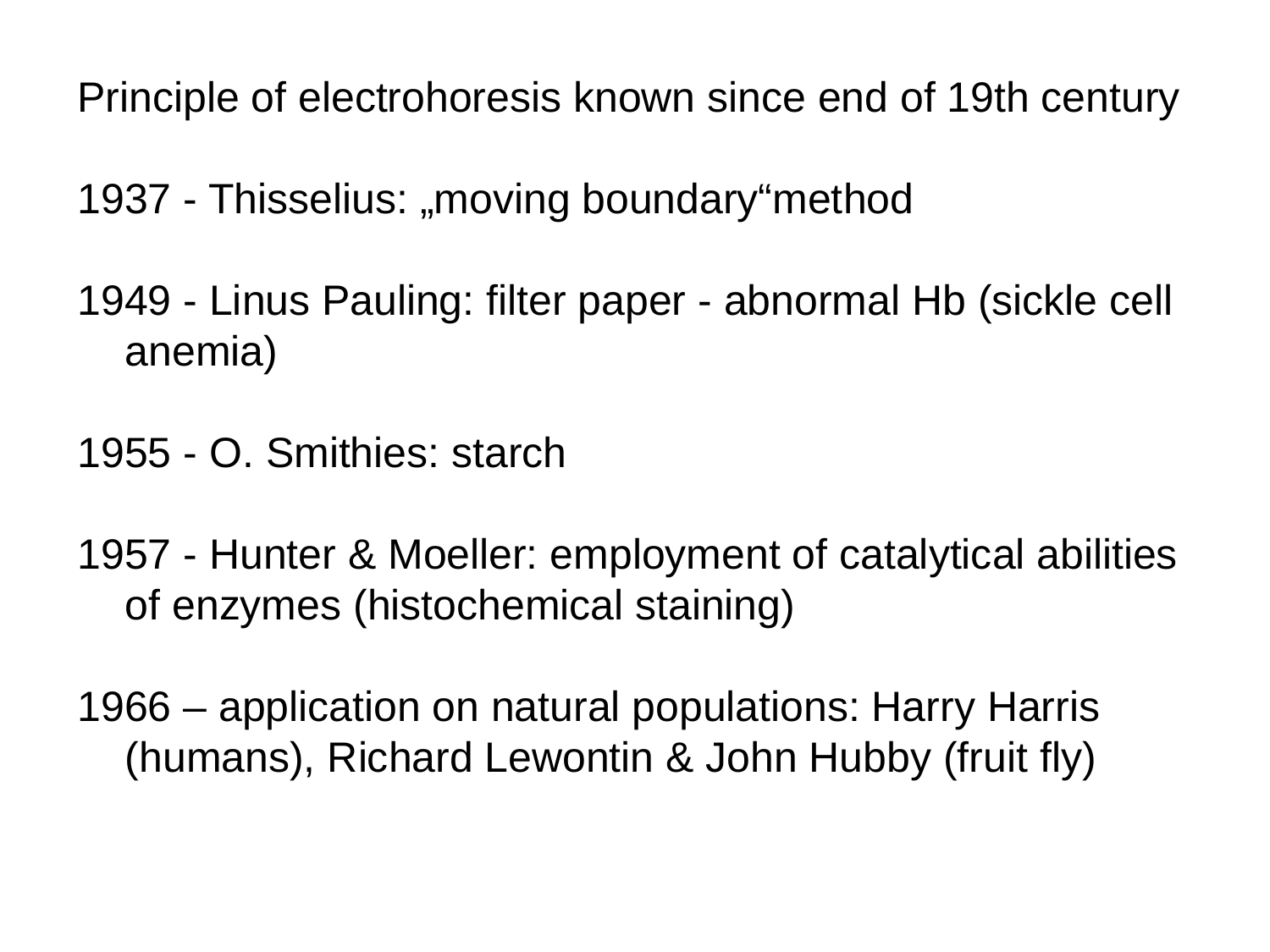

# Principle of electrohoresis known since end of 19th century

1937 - Thisselius: „moving boundary“method

1949 - Linus Pauling: filter paper - abnormal Hb (sickle cell anemia)

1955 - O. Smithies: starch

1957 - Hunter & Moeller: employment of catalytical abilities of enzymes (histochemical staining)

1966 – application on natural populations: Harry Harris (humans), Richard Lewontin & John Hubby (fruit fly)